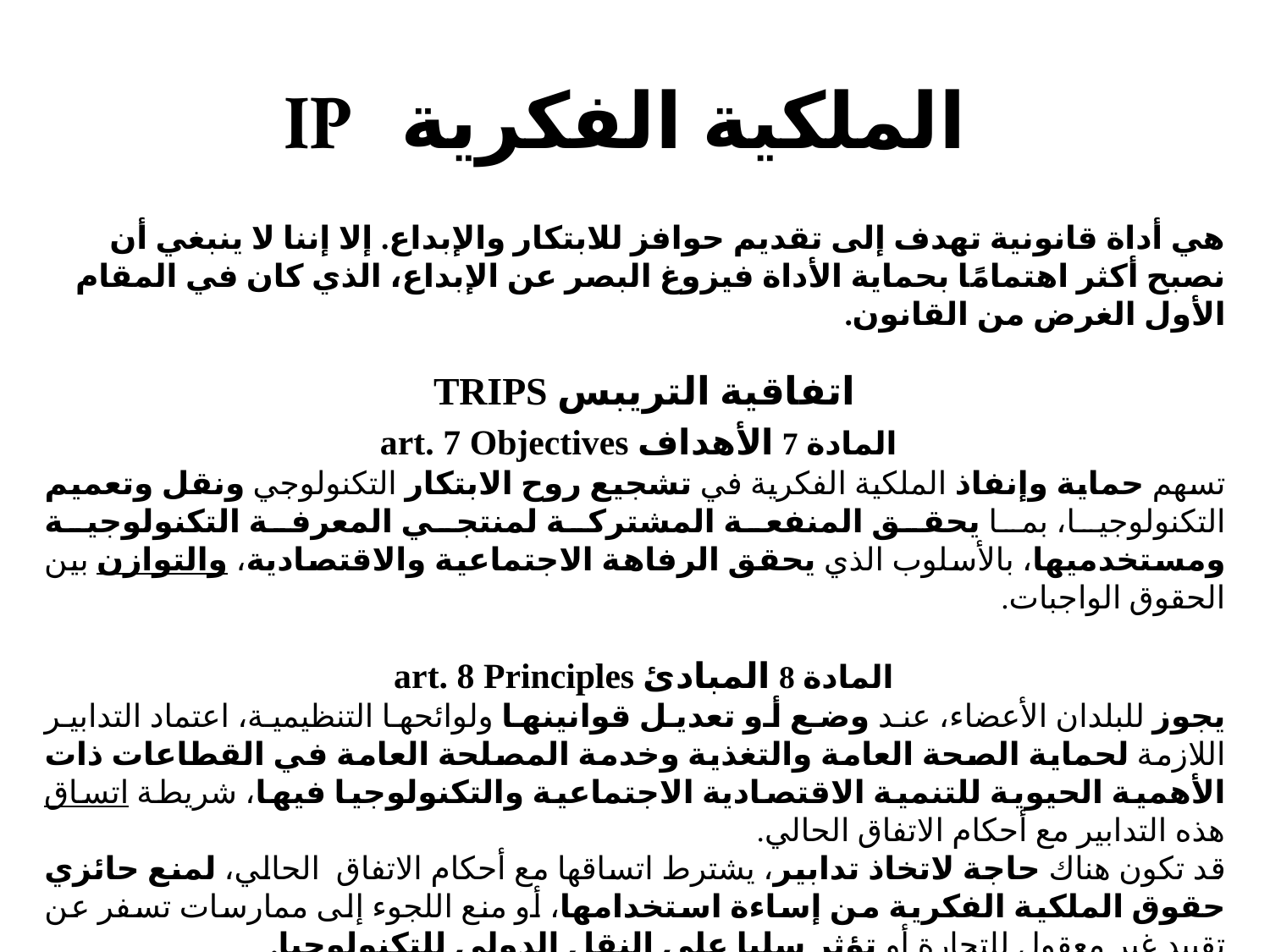

# IP   الملكية الفكرية
هي أداة قانونية تهدف إلى تقديم حوافز للابتكار والإبداع. إلا إننا لا ينبغي أن نصبح أكثر اهتمامًا بحماية الأداة فيزوغ البصر عن الإبداع، الذي كان في المقام الأول الغرض من القانون.

اتفاقية التريبس TRIPS
 المادة 7 الأهداف art. 7 Objectives
تسهم حماية وإنفاذ الملكية الفكرية في تشجيع روح الابتكار التكنولوجي ونقل وتعميم التكنولوجيا، بما يحقق المنفعة المشتركة لمنتجي المعرفة التكنولوجية ومستخدميها، بالأسلوب الذي يحقق الرفاهة الاجتماعية والاقتصادية، والتوازن بين الحقوق الواجبات.

المادة 8 المبادئ art. 8 Principles
يجوز للبلدان الأعضاء، عند وضع أو تعديل قوانينها ولوائحها التنظيمية، اعتماد التدابير اللازمة لحماية الصحة العامة والتغذية وخدمة المصلحة العامة في القطاعات ذات الأهمية الحيوية للتنمية الاقتصادية الاجتماعية والتكنولوجيا فيها، شريطة اتساق هذه التدابير مع أحكام الاتفاق الحالي.
قد تكون هناك حاجة لاتخاذ تدابير، يشترط اتساقها مع أحكام الاتفاق  الحالي، لمنع حائزي حقوق الملكية الفكرية من إساءة استخدامها، أو منع اللجوء إلى ممارسات تسفر عن تقييد غير معقول للتجارة أو تؤثر سلبا على النقل الدولي للتكنولوجيا.